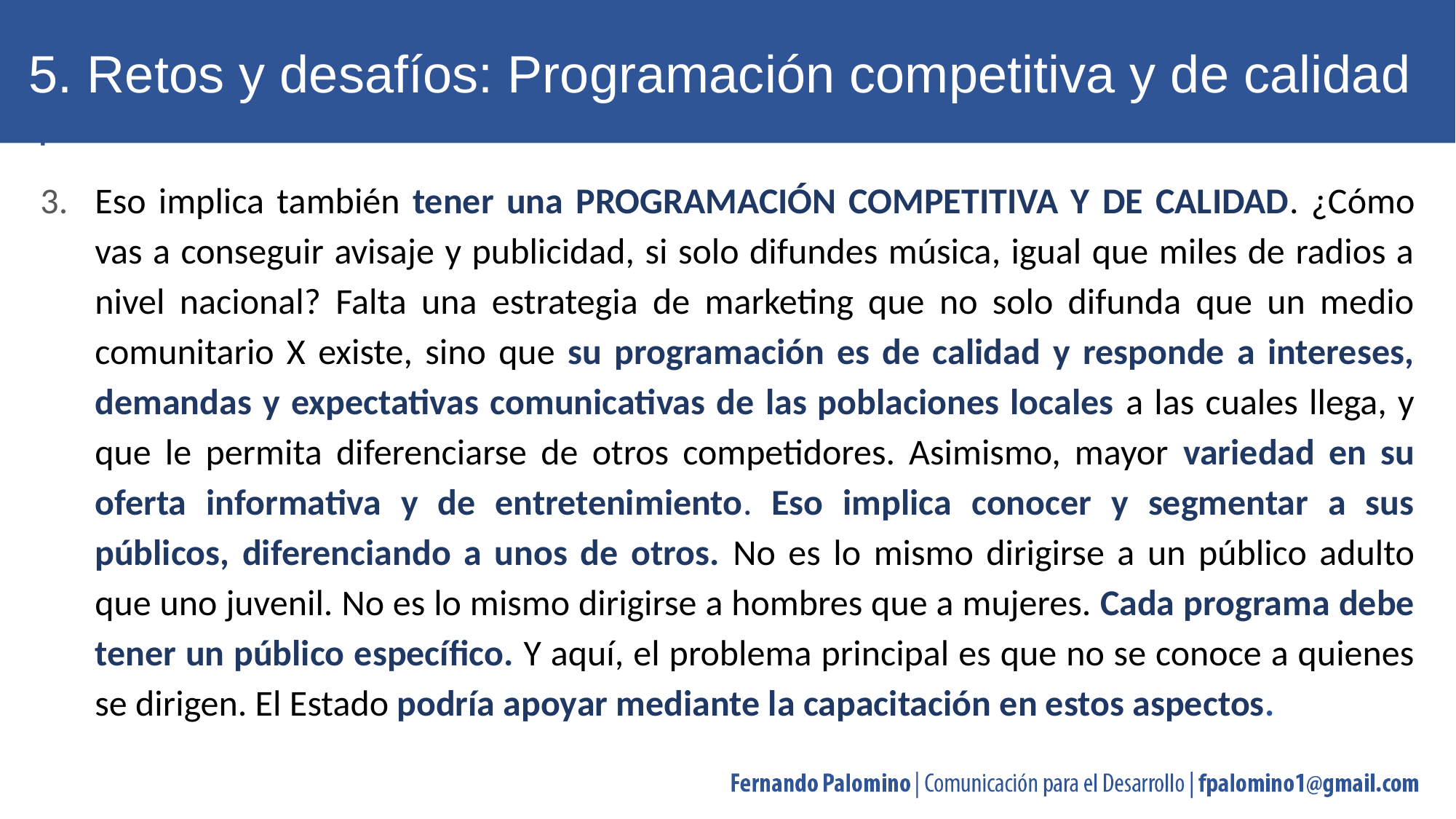

5. Retos y desafíos: Programación competitiva y de calidad
Eso implica también tener una PROGRAMACIÓN COMPETITIVA Y DE CALIDAD. ¿Cómo vas a conseguir avisaje y publicidad, si solo difundes música, igual que miles de radios a nivel nacional? Falta una estrategia de marketing que no solo difunda que un medio comunitario X existe, sino que su programación es de calidad y responde a intereses, demandas y expectativas comunicativas de las poblaciones locales a las cuales llega, y que le permita diferenciarse de otros competidores. Asimismo, mayor variedad en su oferta informativa y de entretenimiento. Eso implica conocer y segmentar a sus públicos, diferenciando a unos de otros. No es lo mismo dirigirse a un público adulto que uno juvenil. No es lo mismo dirigirse a hombres que a mujeres. Cada programa debe tener un público específico. Y aquí, el problema principal es que no se conoce a quienes se dirigen. El Estado podría apoyar mediante la capacitación en estos aspectos.